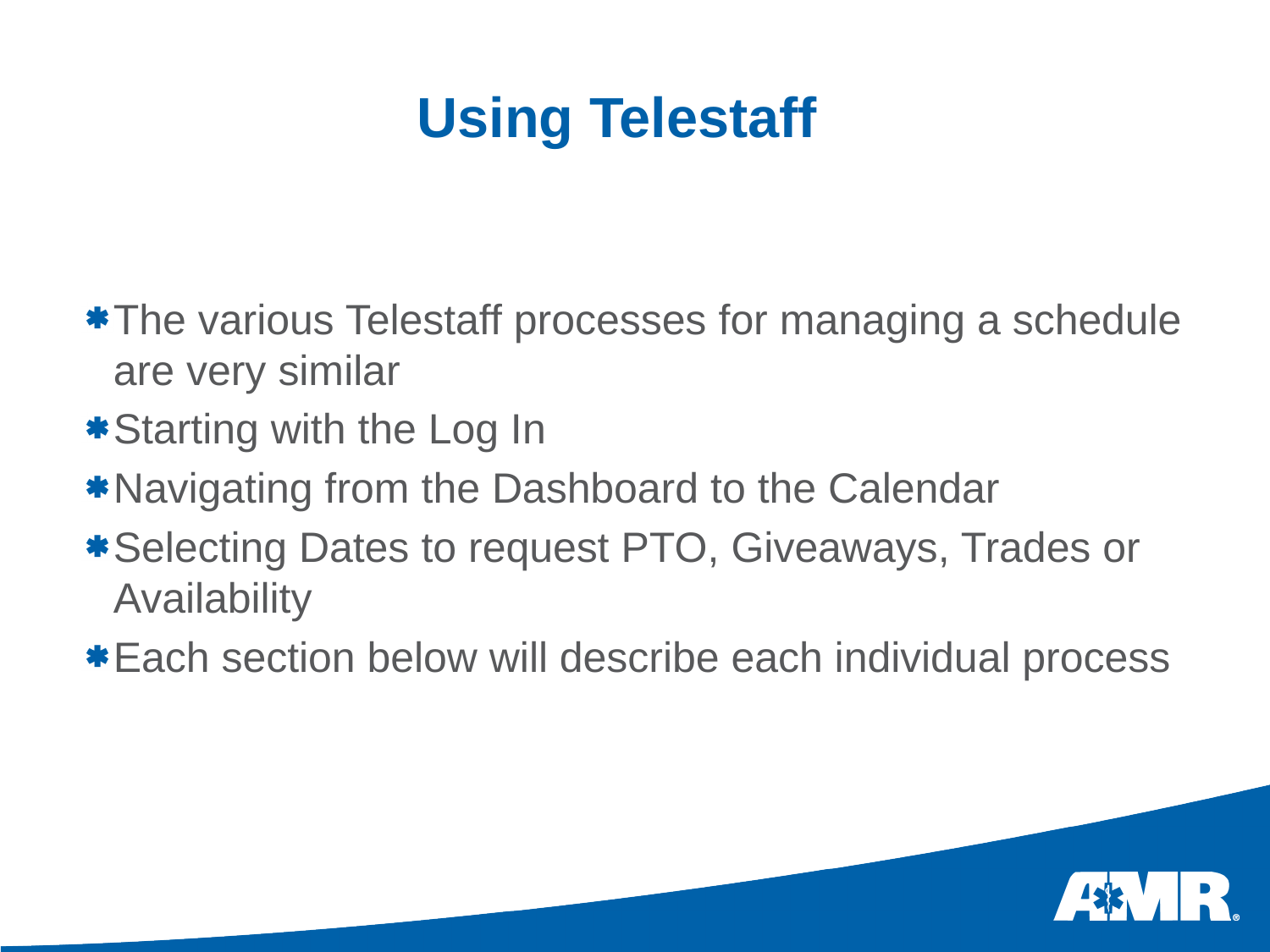

# Using Telestaff
The various Telestaff processes for managing a schedule are very similar
Starting with the Log In
Navigating from the Dashboard to the Calendar
Selecting Dates to request PTO, Giveaways, Trades or Availability
Each section below will describe each individual process